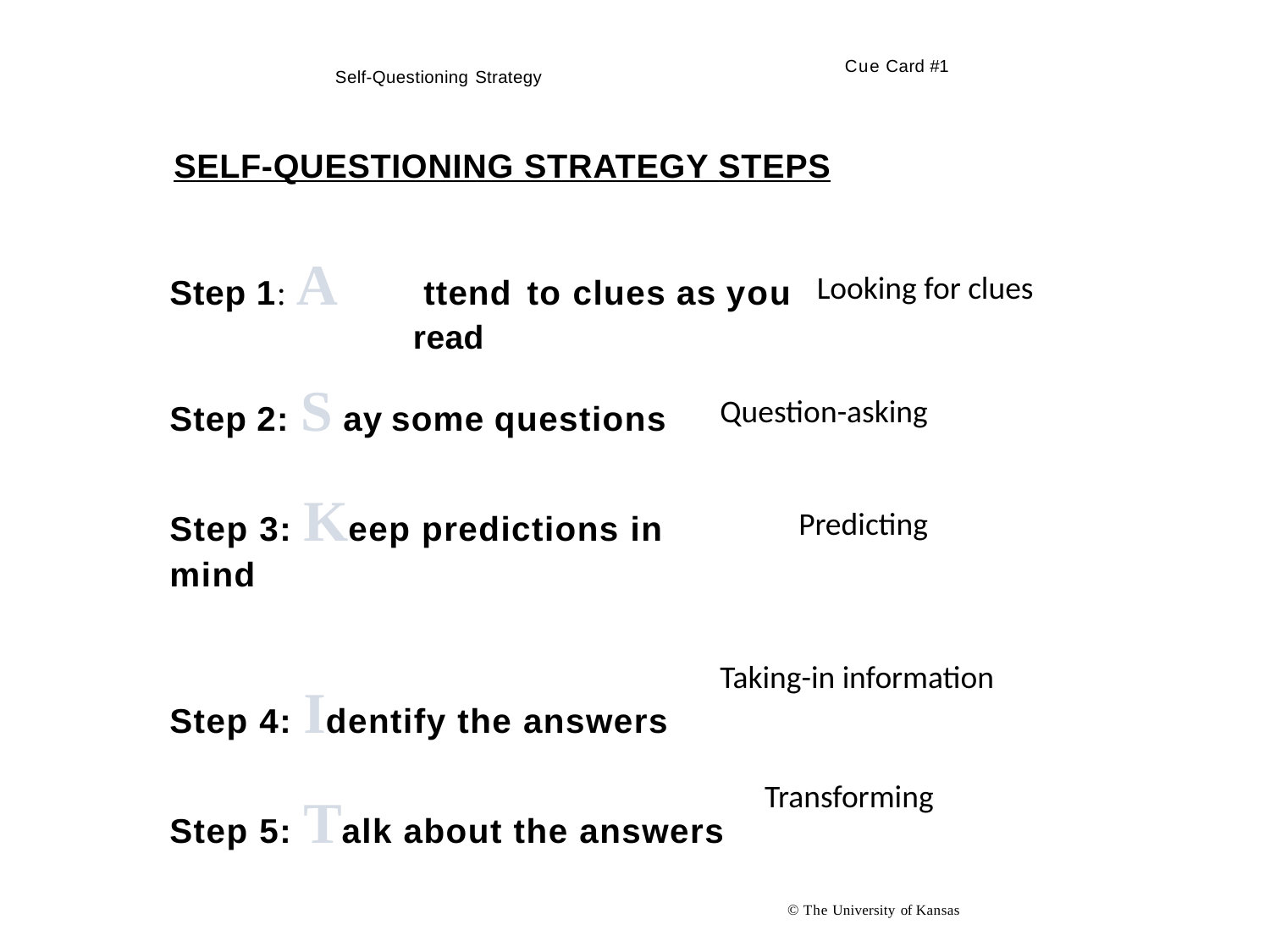

Cue Card #1
Self-Questioning Strategy
SELF-QUESTIONING STRATEGY STEPS

Step 1: A	ttend to clues as you
read

Step 2: S aysome questions

Step 3: Keep predictions in mind

Step 4: Identify the answers

Step 5: Talk about the answers

Looking for clues
Question-asking
Predicting
Taking-in information
Transforming
© The University of Kansas